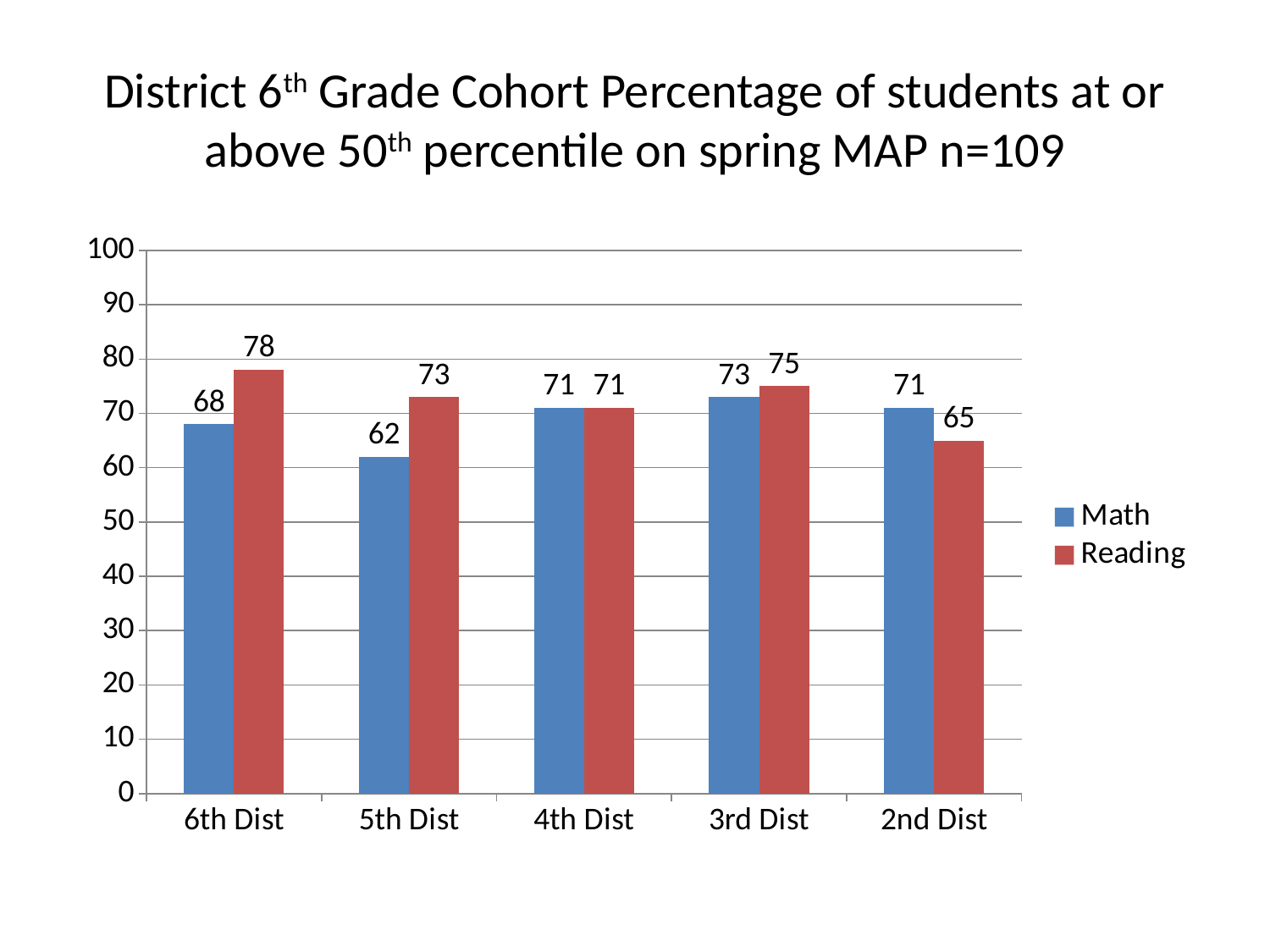

# District 6th Grade Cohort Percentage of students at or above 50th percentile on spring MAP n=109

### Chart

| Category | Math | Reading |
|---|---|---|
| 6th Dist | 68.0 | 78.0 |
| 5th Dist | 62.0 | 73.0 |
| 4th Dist | 71.0 | 71.0 |
| 3rd Dist | 73.0 | 75.0 |
| 2nd Dist | 71.0 | 65.0 |